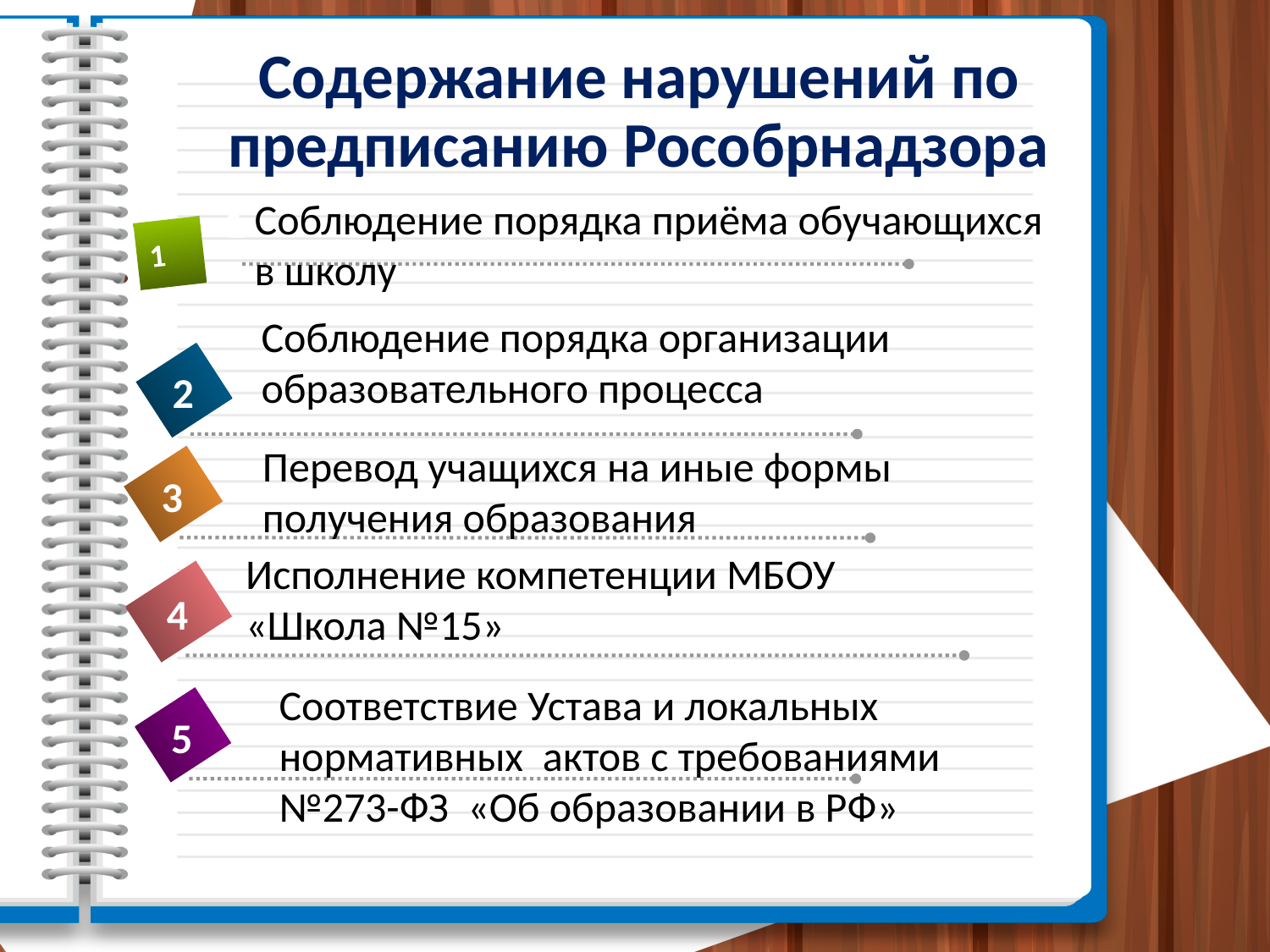

# Содержание нарушений по предписанию Рособрнадзора
Соблюдение порядка приёма обучающихся в школу
1
1

Соблюдение порядка организации образовательного процесса

2

Перевод учащихся на иные формы получения образования

3

Исполнение компетенции МБОУ «Школа №15»

4

Соответствие Устава и локальных нормативных  актов с требованиями №273-ФЗ  «Об образовании в РФ»

5